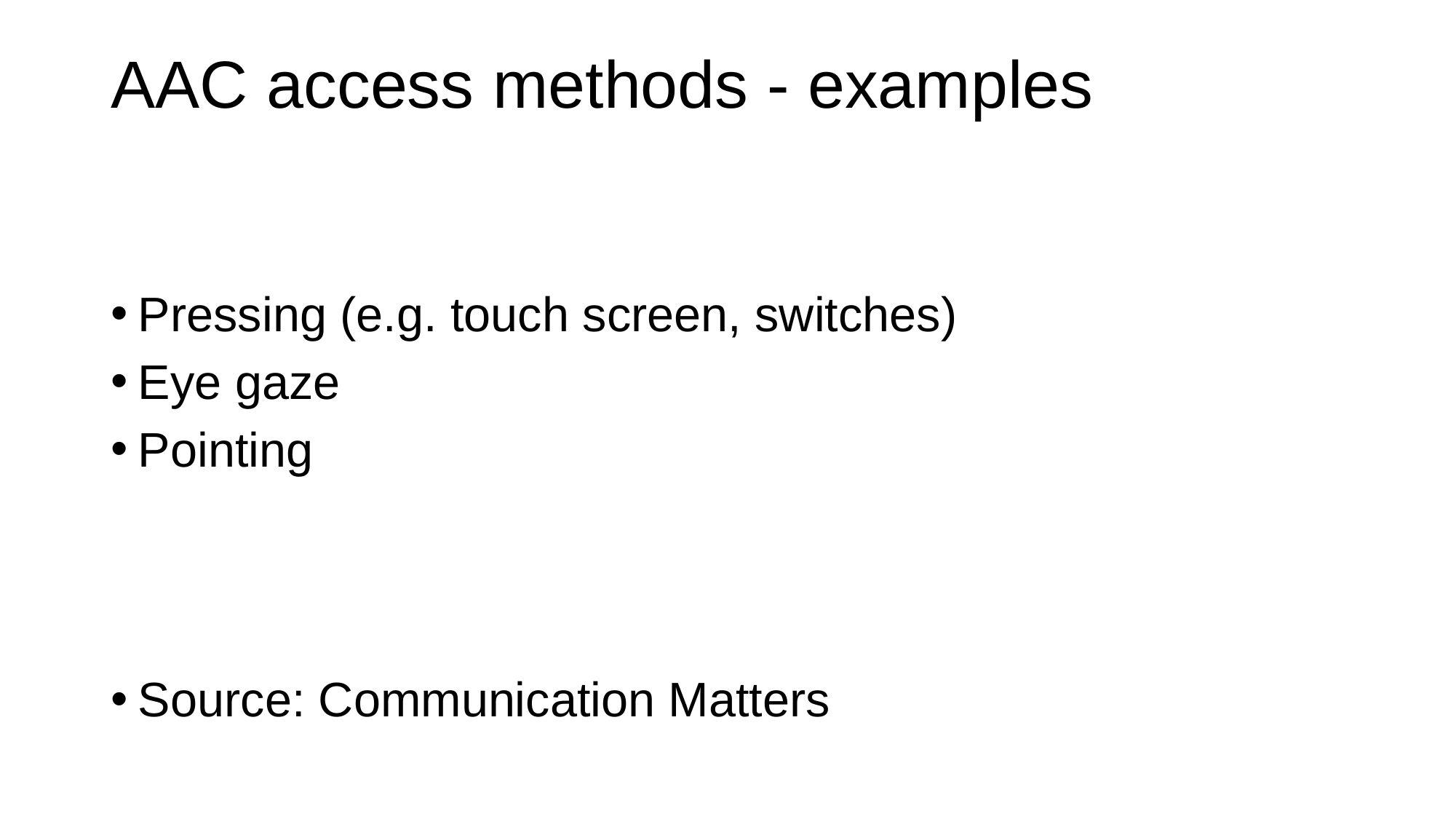

# AAC access methods - examples

Pressing (e.g. touch screen, switches)
Eye gaze
Pointing

Source: Communication Matters